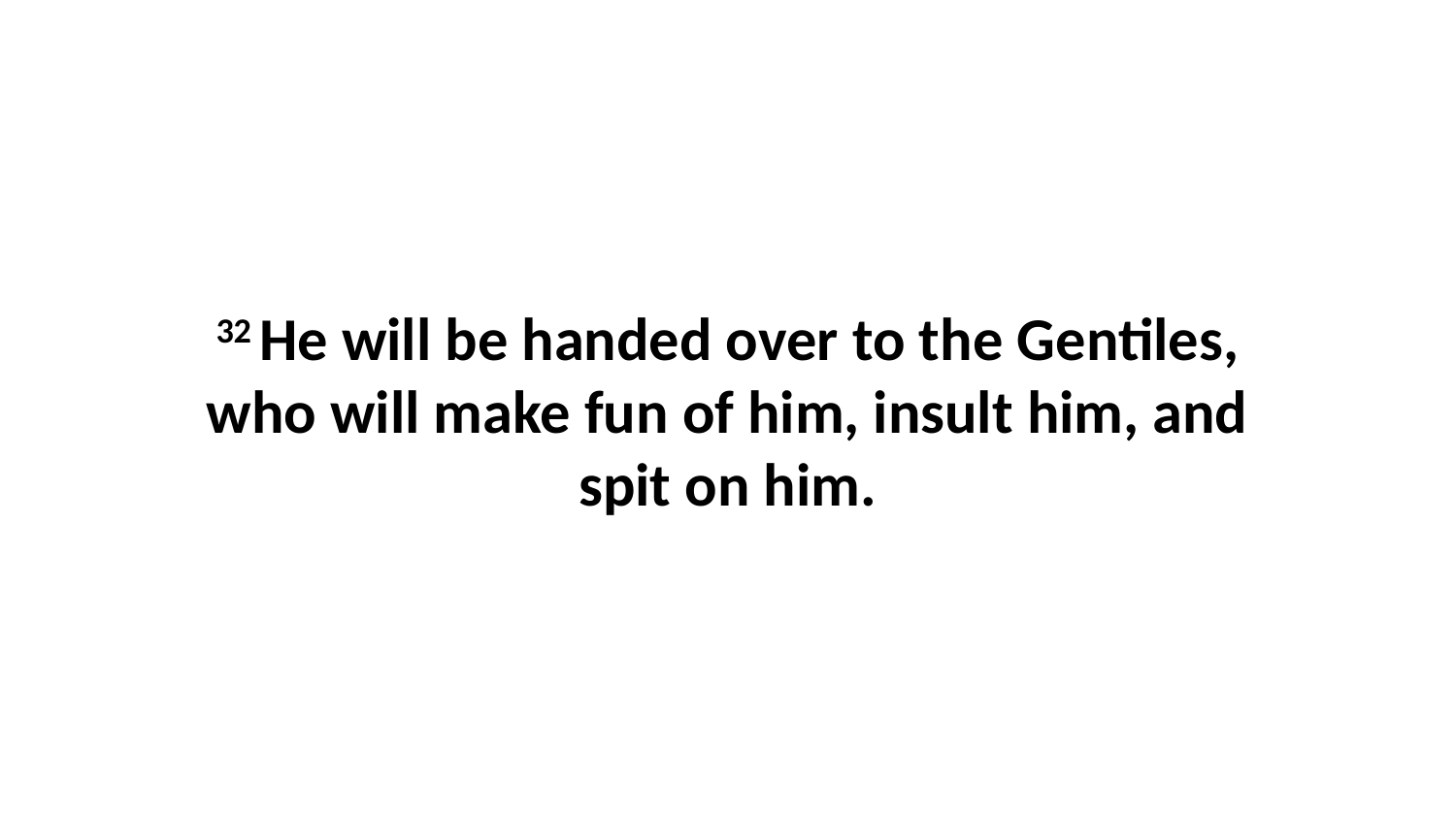

32 He will be handed over to the Gentiles, who will make fun of him, insult him, and spit on him.